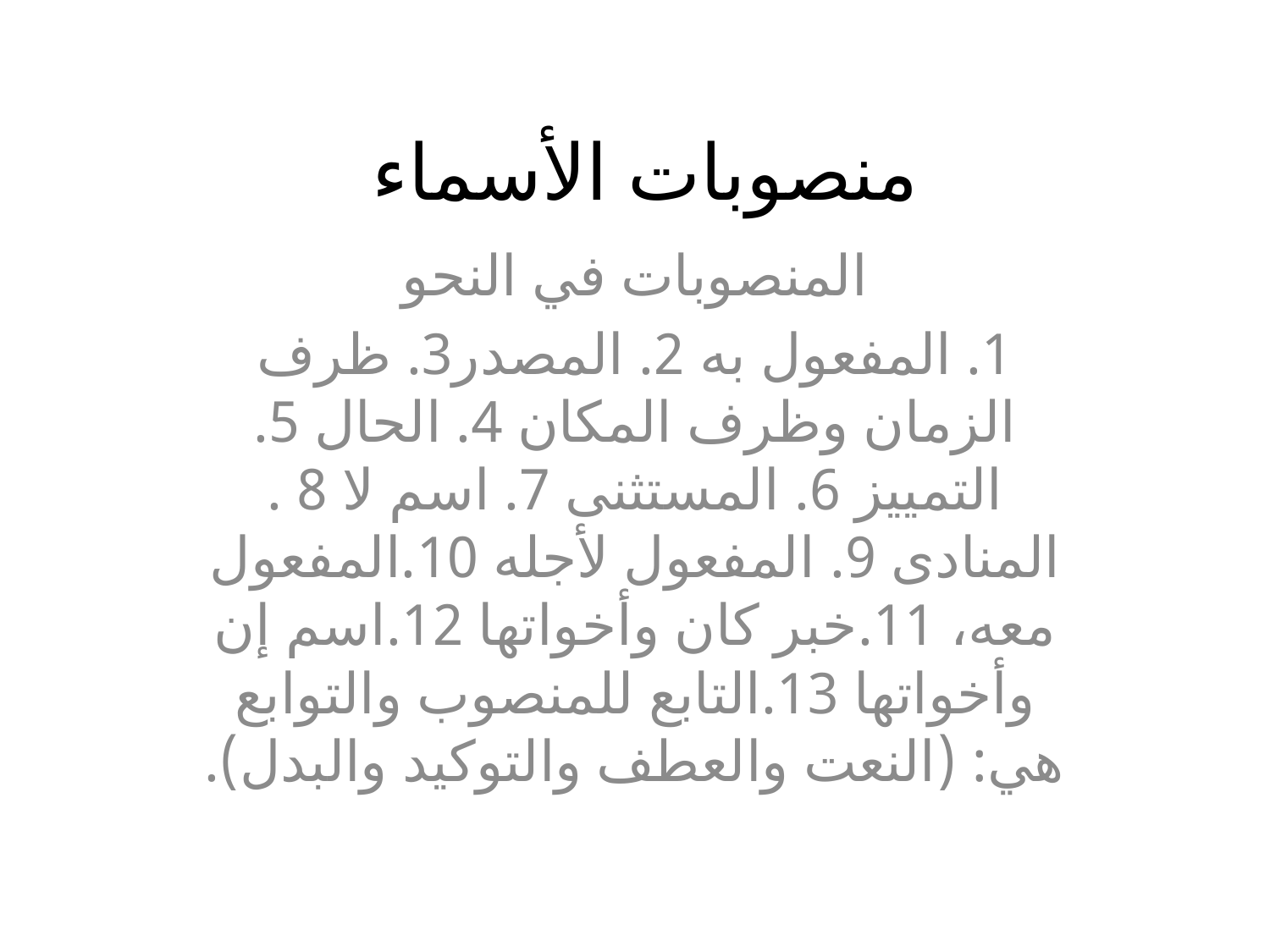

# منصوبات الأسماء
المنصوبات في النحو
1. المفعول به 2. المصدر3. ظرف الزمان وظرف المكان 4. الحال 5. التمييز 6. المستثنى 7. اسم لا 8 . المنادى 9. المفعول لأجله 10.المفعول معه، 11.خبر كان وأخواتها 12.اسم إن وأخواتها 13.التابع للمنصوب والتوابع هي: (النعت والعطف والتوكيد والبدل).